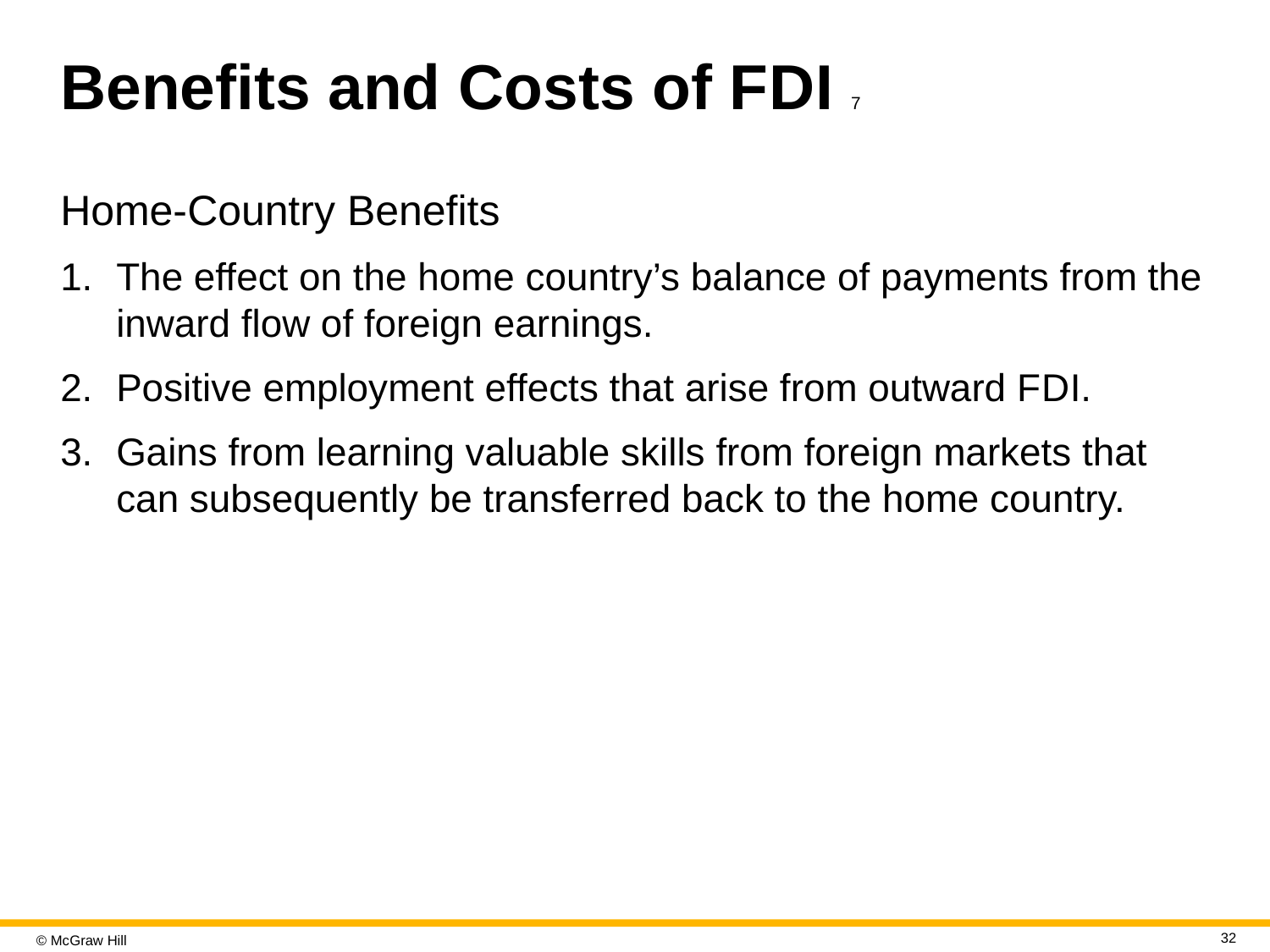

# Benefits and Costs of F D I 7
Home-Country Benefits
The effect on the home country’s balance of payments from the inward flow of foreign earnings.
Positive employment effects that arise from outward F D I.
Gains from learning valuable skills from foreign markets that can subsequently be transferred back to the home country.